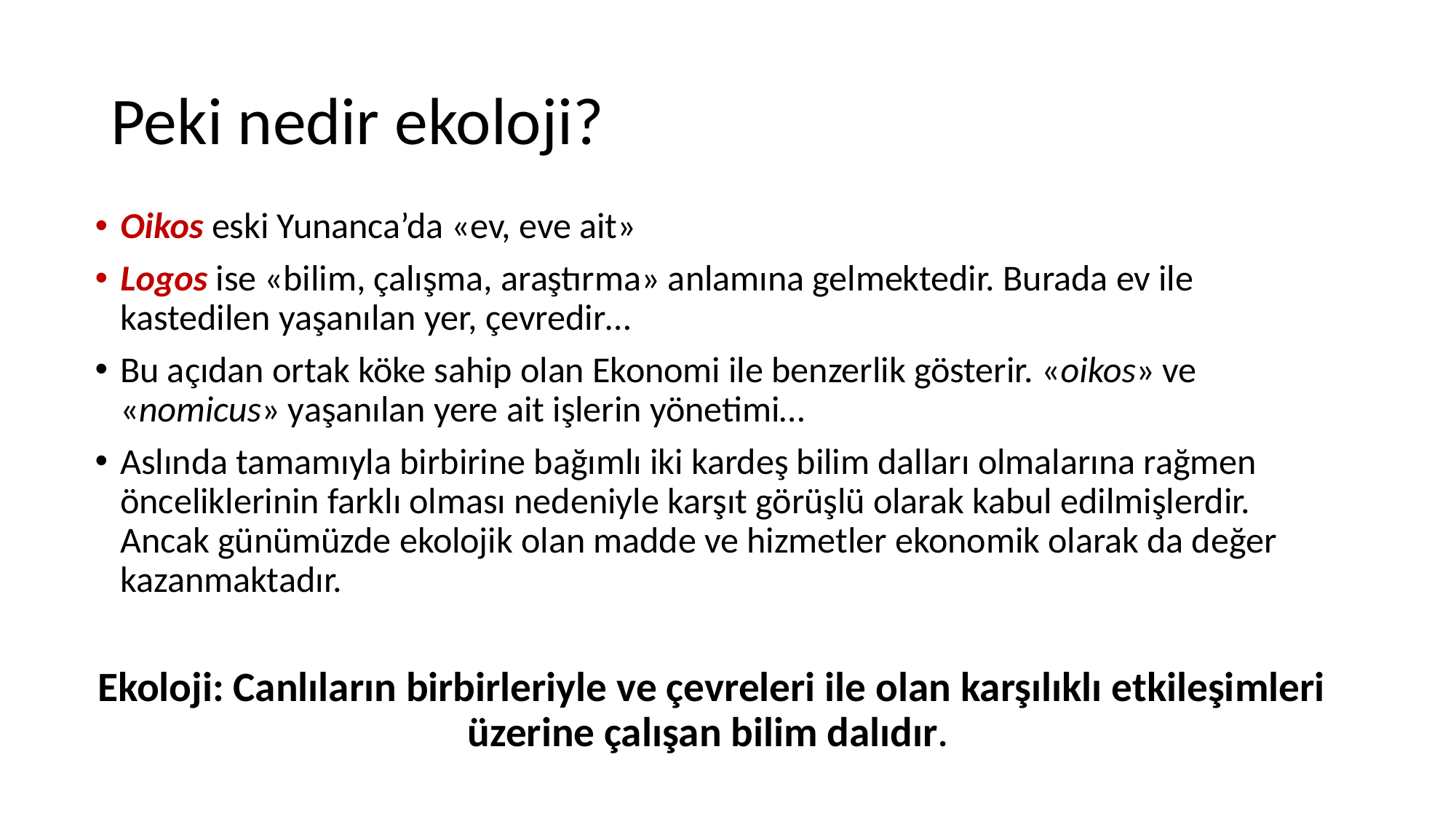

# Peki nedir ekoloji?
Oikos eski Yunanca’da «ev, eve ait»
Logos ise «bilim, çalışma, araştırma» anlamına gelmektedir. Burada ev ile kastedilen yaşanılan yer, çevredir…
Bu açıdan ortak köke sahip olan Ekonomi ile benzerlik gösterir. «oikos» ve «nomicus» yaşanılan yere ait işlerin yönetimi…
Aslında tamamıyla birbirine bağımlı iki kardeş bilim dalları olmalarına rağmen önceliklerinin farklı olması nedeniyle karşıt görüşlü olarak kabul edilmişlerdir. Ancak günümüzde ekolojik olan madde ve hizmetler ekonomik olarak da değer kazanmaktadır.

Ekoloji: Canlıların birbirleriyle ve çevreleri ile olan karşılıklı etkileşimleri üzerine çalışan bilim dalıdır.